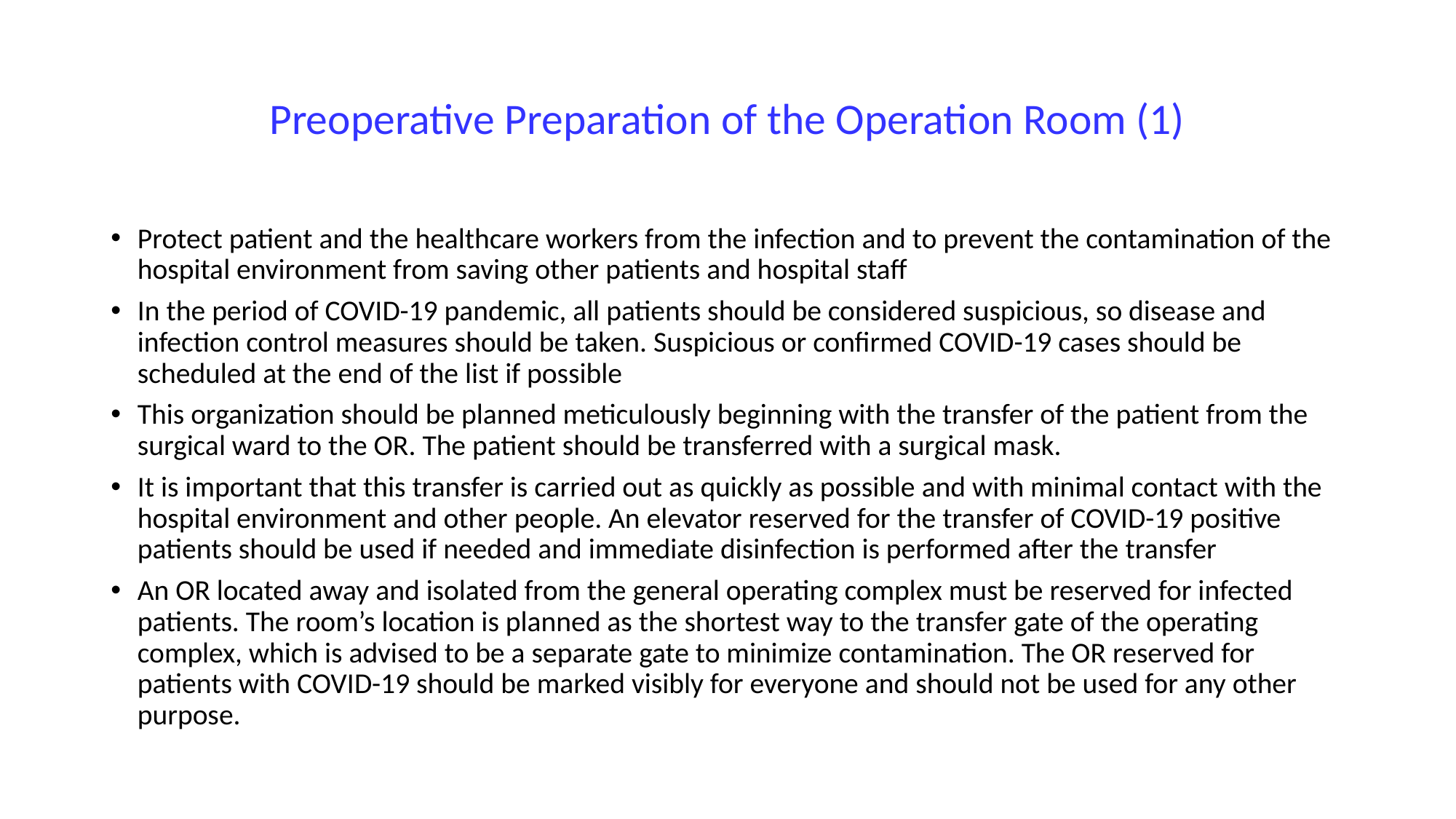

# Preoperative Preparation of the Operation Room (1)
Protect patient and the healthcare workers from the infection and to prevent the contamination of the hospital environment from saving other patients and hospital staff
In the period of COVID-19 pandemic, all patients should be considered suspicious, so disease and infection control measures should be taken. Suspicious or confirmed COVID-19 cases should be scheduled at the end of the list if possible
This organization should be planned meticulously beginning with the transfer of the patient from the surgical ward to the OR. The patient should be transferred with a surgical mask.
It is important that this transfer is carried out as quickly as possible and with minimal contact with the hospital environment and other people. An elevator reserved for the transfer of COVID-19 positive patients should be used if needed and immediate disinfection is performed after the transfer
An OR located away and isolated from the general operating complex must be reserved for infected patients. The room’s location is planned as the shortest way to the transfer gate of the operating complex, which is advised to be a separate gate to minimize contamination. The OR reserved for patients with COVID-19 should be marked visibly for everyone and should not be used for any other purpose.